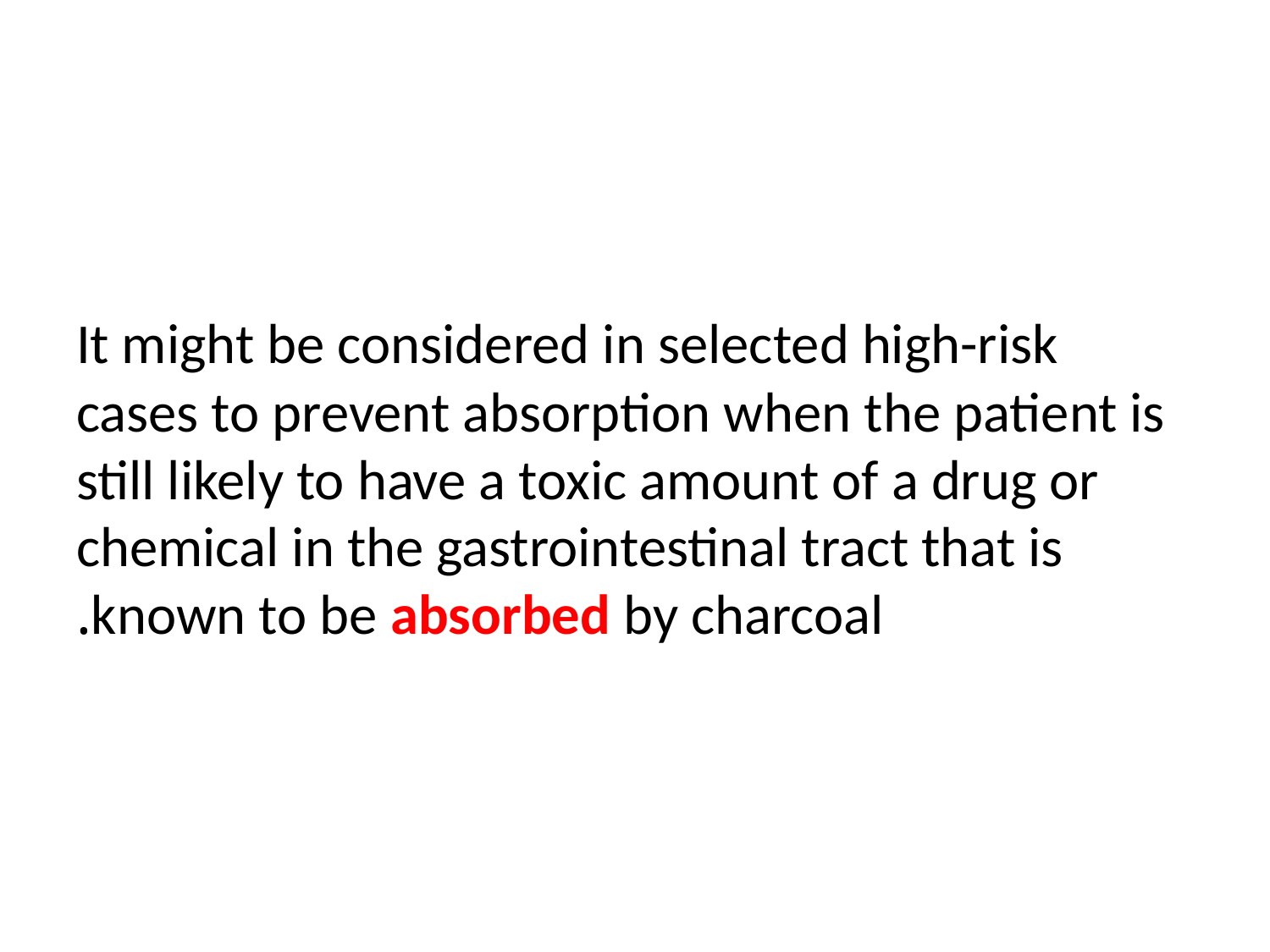

#

It might be considered in selected high-risk cases to prevent absorption when the patient is still likely to have a toxic amount of a drug or chemical in the gastrointestinal tract that is known to be absorbed by charcoal.